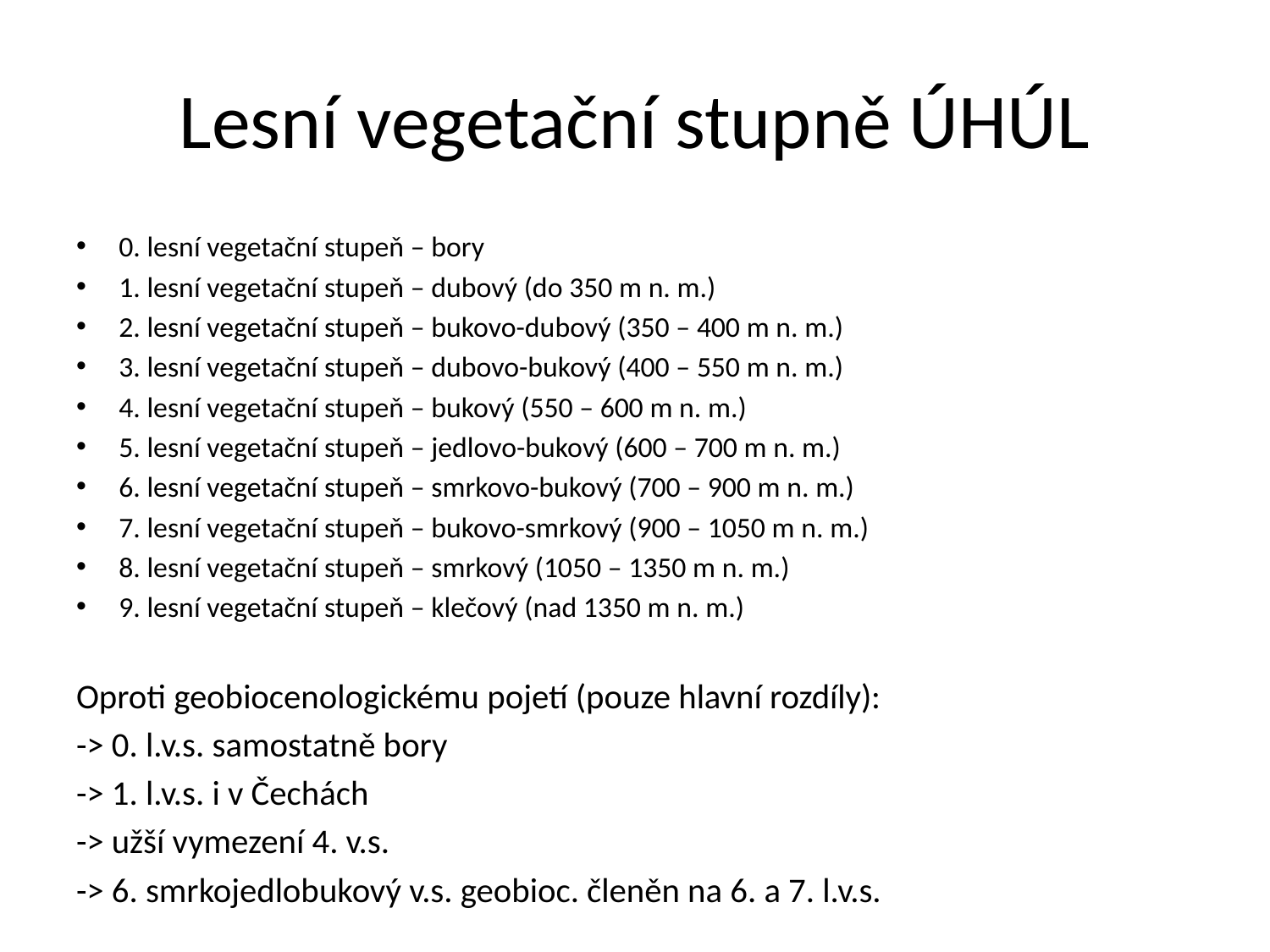

# Lesní vegetační stupně ÚHÚL
0. lesní vegetační stupeň – bory
1. lesní vegetační stupeň – dubový (do 350 m n. m.)
2. lesní vegetační stupeň – bukovo-dubový (350 – 400 m n. m.)
3. lesní vegetační stupeň – dubovo-bukový (400 – 550 m n. m.)
4. lesní vegetační stupeň – bukový (550 – 600 m n. m.)
5. lesní vegetační stupeň – jedlovo-bukový (600 – 700 m n. m.)
6. lesní vegetační stupeň – smrkovo-bukový (700 – 900 m n. m.)
7. lesní vegetační stupeň – bukovo-smrkový (900 – 1050 m n. m.)
8. lesní vegetační stupeň – smrkový (1050 – 1350 m n. m.)
9. lesní vegetační stupeň – klečový (nad 1350 m n. m.)

Oproti geobiocenologickému pojetí (pouze hlavní rozdíly):
-> 0. l.v.s. samostatně bory
-> 1. l.v.s. i v Čechách
-> užší vymezení 4. v.s.
-> 6. smrkojedlobukový v.s. geobioc. členěn na 6. a 7. l.v.s.